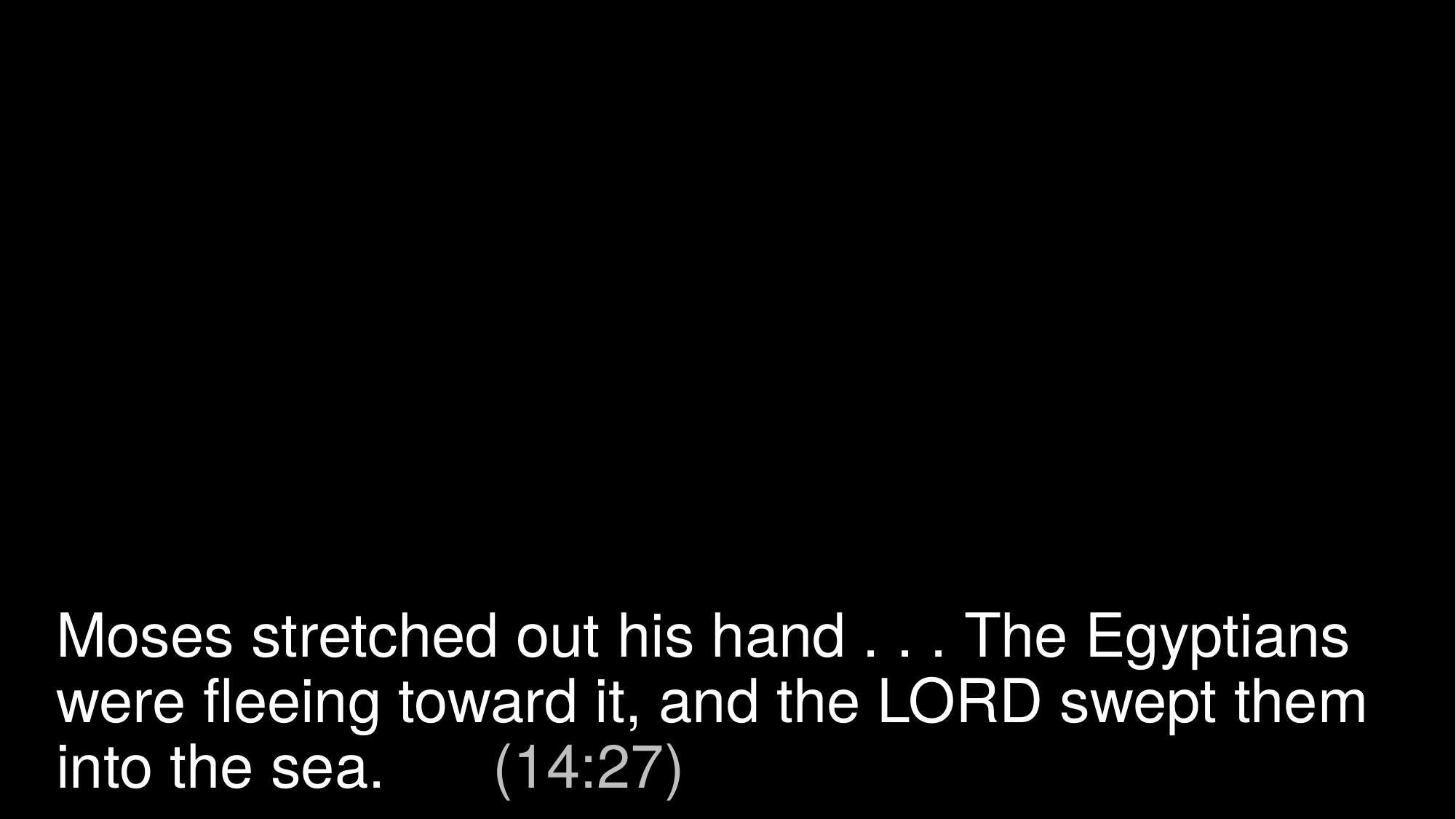

# Moses stretched out his hand . . . The Egyptians were fleeing toward it, and the LORD swept them into the sea.  	(14:27)